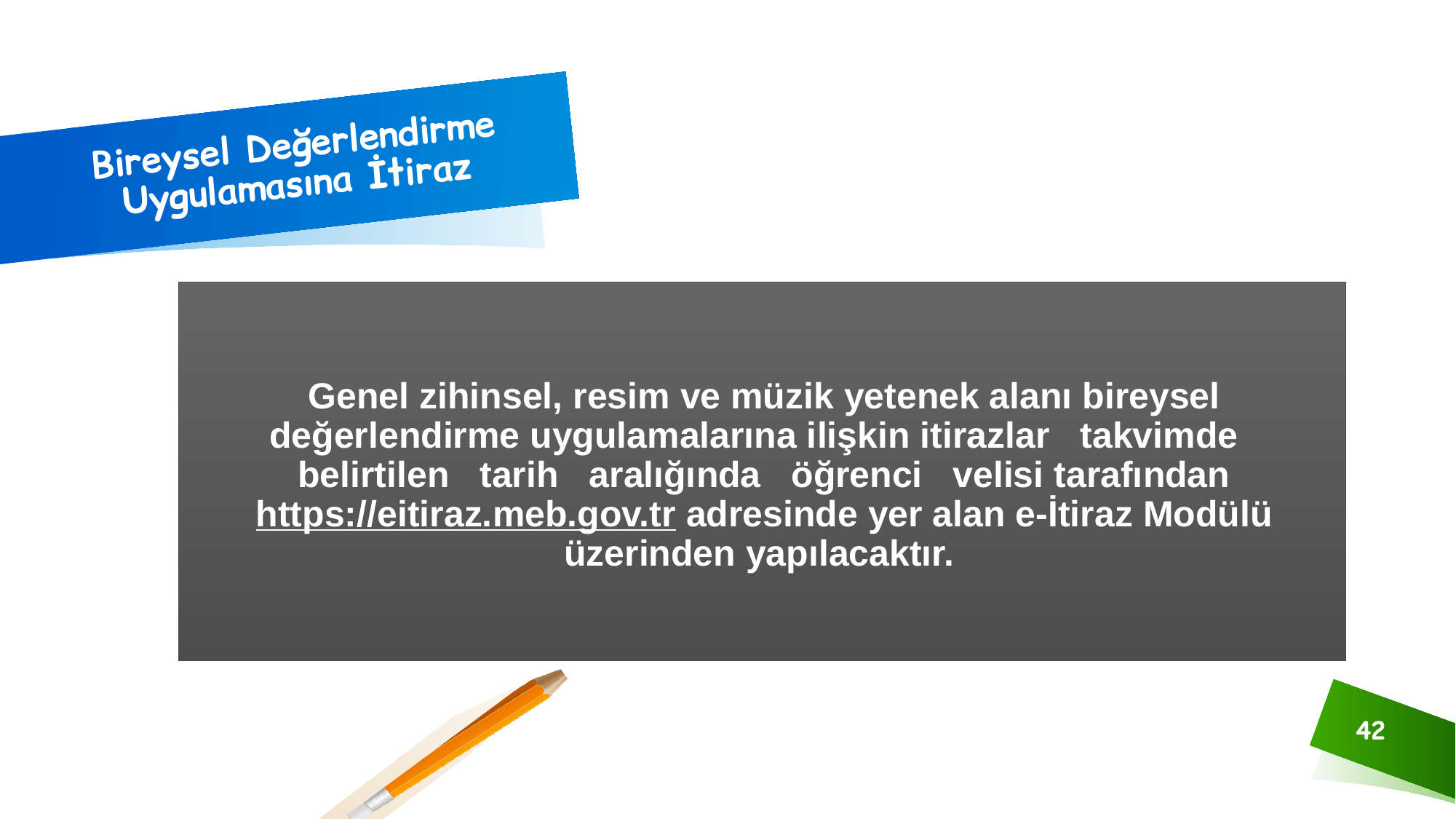

# Bireysel Değerlendirme Uygulamasına İtiraz
Genel zihinsel, resim ve müzik yetenek alanı bireysel değerlendirme uygulamalarına ilişkin itirazlar   takvimde   belirtilen   tarih   aralığında   öğrenci   velisi tarafından https://eitiraz.meb.gov.tr adresinde yer alan e-İtiraz Modülü üzerinden yapılacaktır.
42